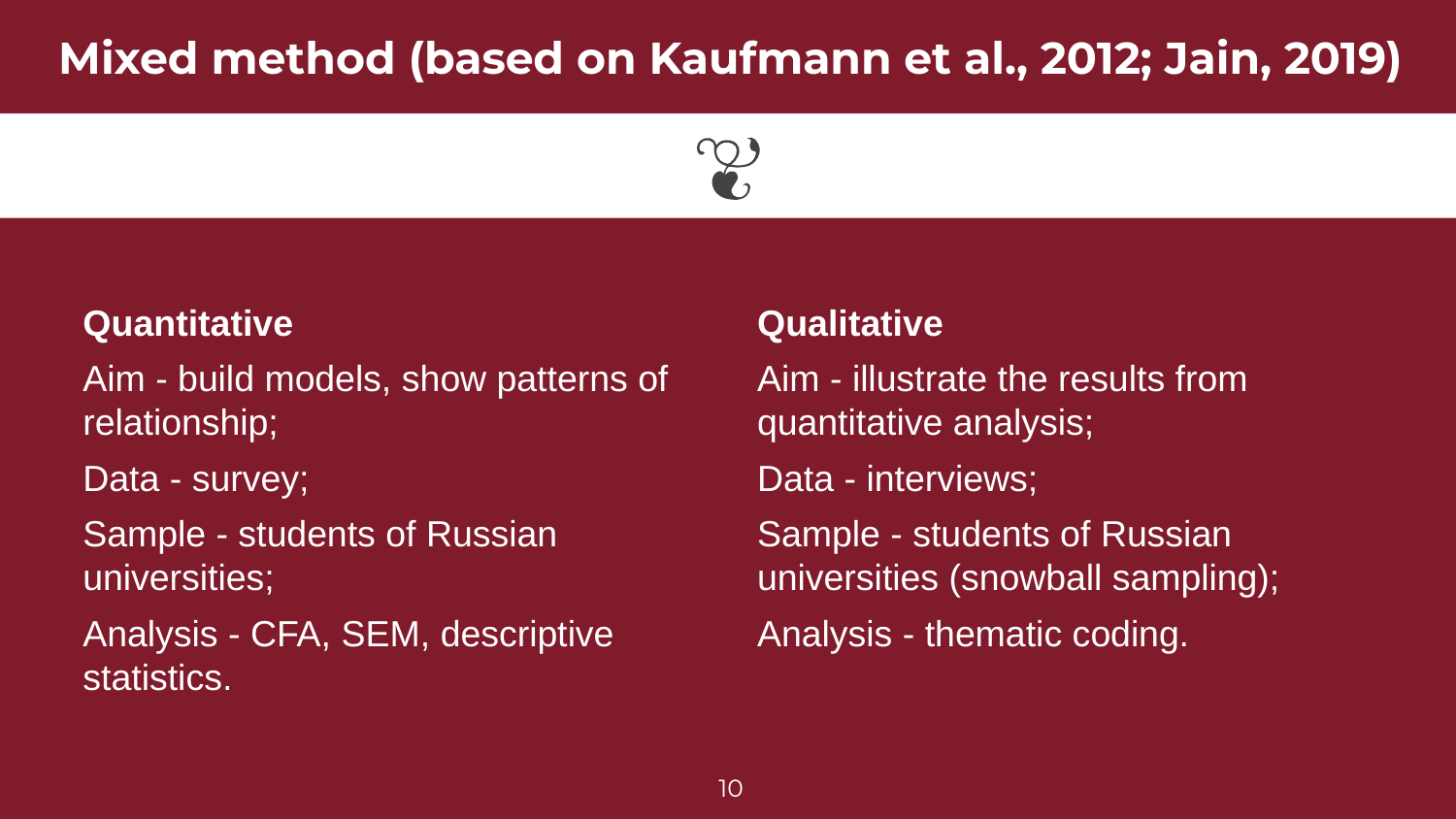

# Mixed method (based on Kaufmann et al., 2012; Jain, 2019)
Quantitative
Aim - build models, show patterns of relationship;
Data - survey;
Sample - students of Russian universities;
Analysis - CFA, SEM, descriptive statistics.
Qualitative
Aim - illustrate the results from quantitative analysis;
Data - interviews;
Sample - students of Russian universities (snowball sampling);
Analysis - thematic coding.
10